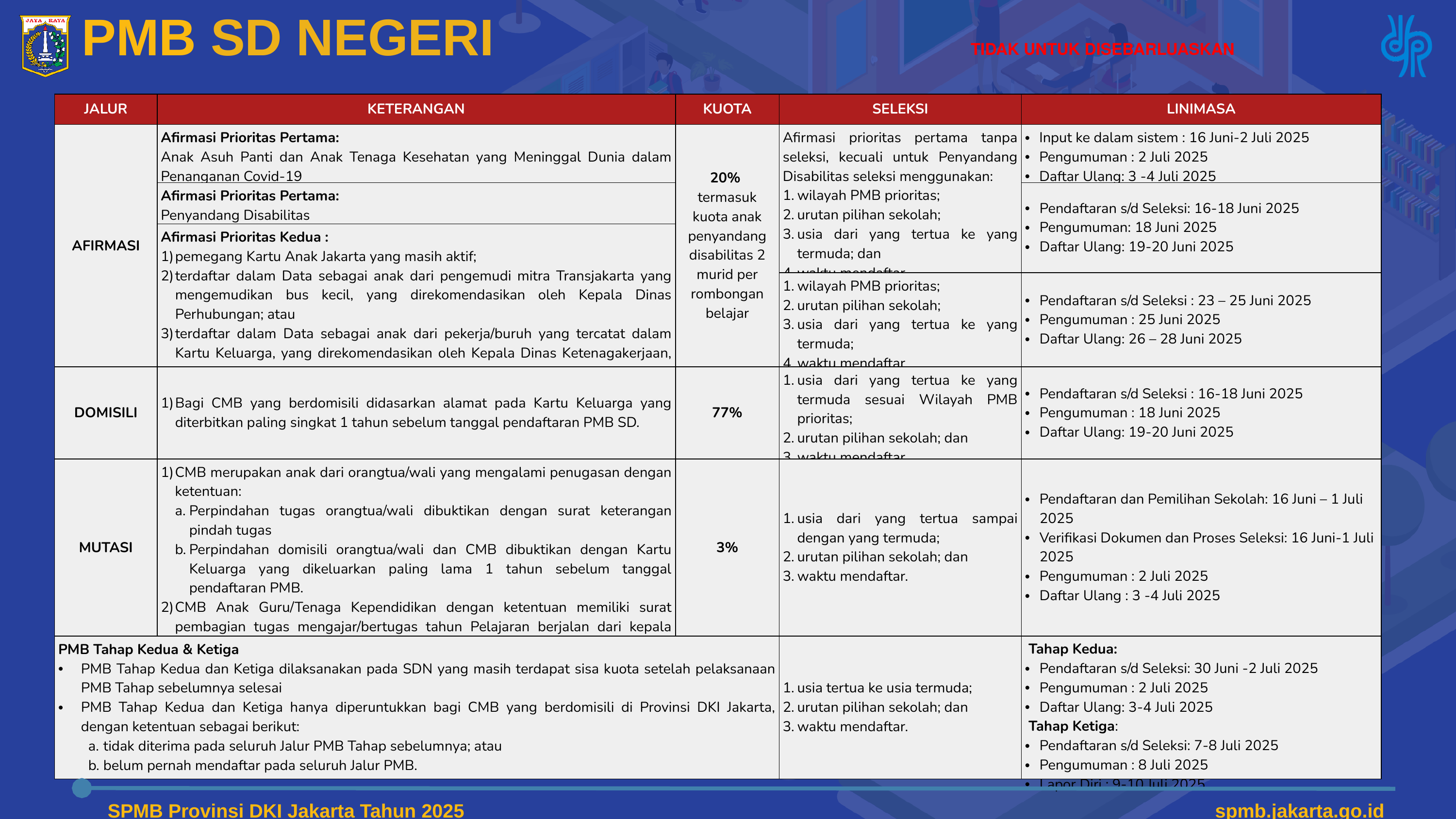

TIDAK UNTUK DISEBARLUASKAN
PMB SD NEGERI
| JALUR | KETERANGAN | KUOTA | SELEKSI | LINIMASA |
| --- | --- | --- | --- | --- |
| AFIRMASI | Afirmasi Prioritas Pertama: Anak Asuh Panti dan Anak Tenaga Kesehatan yang Meninggal Dunia dalam Penanganan Covid-19 | 20% termasuk kuota anak penyandang disabilitas 2 murid per rombongan belajar | Afirmasi prioritas pertama tanpa seleksi, kecuali untuk Penyandang Disabilitas seleksi menggunakan: wilayah PMB prioritas; urutan pilihan sekolah; usia dari yang tertua ke yang termuda; dan waktu mendaftar. | Input ke dalam sistem : 16 Juni-2 Juli 2025 Pengumuman : 2 Juli 2025 Daftar Ulang: 3 -4 Juli 2025 |
| AFIRMASI | Afirmasi Prioritas Pertama: Penyandang Disabilitas | 25% termasuk kuota anak penyandang disabilitas 2 murid per rombongan belajar | Afirmasi prioritas pertama tanpa seleksi, kecuali untuk Penyandang Disabilitas seleksi menggunakan: 1. Wilayah PMB prioritas; 2. Urutan pilihan sekolah; 3. Usia dari yang tertua ke yang termuda; dan 4. Waktu mendaftar. | Pendaftaran s/d Seleksi: 16-18 Juni 2025 Pengumuman: 18 Juni 2025 Daftar Ulang: 19-20 Juni 2025 |
|  | Afirmasi Prioritas Kedua : pemegang Kartu Anak Jakarta yang masih aktif; terdaftar dalam Data sebagai anak dari pengemudi mitra Transjakarta yang mengemudikan bus kecil, yang direkomendasikan oleh Kepala Dinas Perhubungan; atau terdaftar dalam Data sebagai anak dari pekerja/buruh yang tercatat dalam Kartu Keluarga, yang direkomendasikan oleh Kepala Dinas Ketenagakerjaan, Transmigrasi, dan Energi. |  |  |  |
| AFIRMASI | Afirmasi Prioritas Kedua : pemegang Kartu Anak Jakarta yang masih aktif; terdaftar dalam Data sebagai anak dari pengemudi mitra Transjakarta yang mengemudikan bus kecil, yang direkomendasikan oleh Kepala Dinas Perhubungan; atau terdaftar dalam Data sebagai anak dari pekerja/buruh yang tercatat dalam Kartu Keluarga, yang direkomendasikan oleh Kepala Dinas Ketenagakerjaan, Transmigrasi, dan Energi. | 25% termasuk kuota anak penyandang disabilitas 2 murid per rombongan belajar | wilayah PMB prioritas; urutan pilihan sekolah; usia dari yang tertua ke yang termuda; waktu mendaftar. | Pendaftaran s/d Seleksi : 23 – 25 Juni 2025 Pengumuman : 25 Juni 2025 Daftar Ulang: 26 – 28 Juni 2025 |
| DOMISILI | Bagi CMB yang berdomisili didasarkan alamat pada Kartu Keluarga yang diterbitkan paling singkat 1 tahun sebelum tanggal pendaftaran PMB SD. | 77% | usia dari yang tertua ke yang termuda sesuai Wilayah PMB prioritas; urutan pilihan sekolah; dan waktu mendaftar. | Pendaftaran s/d Seleksi : 16-18 Juni 2025 Pengumuman : 18 Juni 2025 Daftar Ulang: 19-20 Juni 2025 |
| MUTASI | CMB merupakan anak dari orangtua/wali yang mengalami penugasan dengan ketentuan: Perpindahan tugas orangtua/wali dibuktikan dengan surat keterangan pindah tugas Perpindahan domisili orangtua/wali dan CMB dibuktikan dengan Kartu Keluarga yang dikeluarkan paling lama 1 tahun sebelum tanggal pendaftaran PMB. CMB Anak Guru/Tenaga Kependidikan dengan ketentuan memiliki surat pembagian tugas mengajar/bertugas tahun Pelajaran berjalan dari kepala satuan Pendidikan sesuai dengan tempat tugas orangtua mengajar/bertugas. | 3% | usia dari yang tertua sampai dengan yang termuda; urutan pilihan sekolah; dan waktu mendaftar. | Pendaftaran dan Pemilihan Sekolah: 16 Juni – 1 Juli 2025 Verifikasi Dokumen dan Proses Seleksi: 16 Juni-1 Juli 2025 Pengumuman : 2 Juli 2025 Daftar Ulang : 3 -4 Juli 2025 |
| PMB Tahap Kedua & Ketiga PMB Tahap Kedua dan Ketiga dilaksanakan pada SDN yang masih terdapat sisa kuota setelah pelaksanaan PMB Tahap sebelumnya selesai PMB Tahap Kedua dan Ketiga hanya diperuntukkan bagi CMB yang berdomisili di Provinsi DKI Jakarta, dengan ketentuan sebagai berikut: tidak diterima pada seluruh Jalur PMB Tahap sebelumnya; atau belum pernah mendaftar pada seluruh Jalur PMB. | PMB Tahap Kedua & Ketiga PMB Tahap Kedua dan Ketiga dilaksanakan pada SDN yang masih terdapat sisa kuota setelah pelaksanaan PMB Tahap sebelumnya selesai; PMB Tahap Kedua dan Ketiga hanya diperuntukkan bagi CMB yang berdomisili di Provinsi DKI Jakarta, dengan ketentuan sebagai berikut: tidak diterima pada seluruh Jalur PMB Tahap sebelumnya; atau belum pernah mendaftar pada seluruh Jalur PMB. | PMB Tahap Kedua & Ketiga PMB Tahap Kedua dan Ketiga dilaksanakan pada SDN yang masih terdapat sisa kuota setelah pelaksanaan PMB Tahap sebelumnya selesai; PMB Tahap Kedua dan Ketiga hanya diperuntukkan bagi CMB yang berdomisili di Provinsi DKI Jakarta, dengan ketentuan sebagai berikut: tidak diterima pada seluruh Jalur PMB Tahap sebelumnya; atau belum pernah mendaftar pada seluruh Jalur PMB. | usia tertua ke usia termuda; urutan pilihan sekolah; dan waktu mendaftar. | Tahap Kedua: Pendaftaran s/d Seleksi: 30 Juni -2 Juli 2025 Pengumuman : 2 Juli 2025 Daftar Ulang: 3-4 Juli 2025 Tahap Ketiga: Pendaftaran s/d Seleksi: 7-8 Juli 2025 Pengumuman : 8 Juli 2025 Lapor Diri : 9-10 Juli 2025 |

SPMB Provinsi DKI Jakarta Tahun 2025
spmb.jakarta.go.id